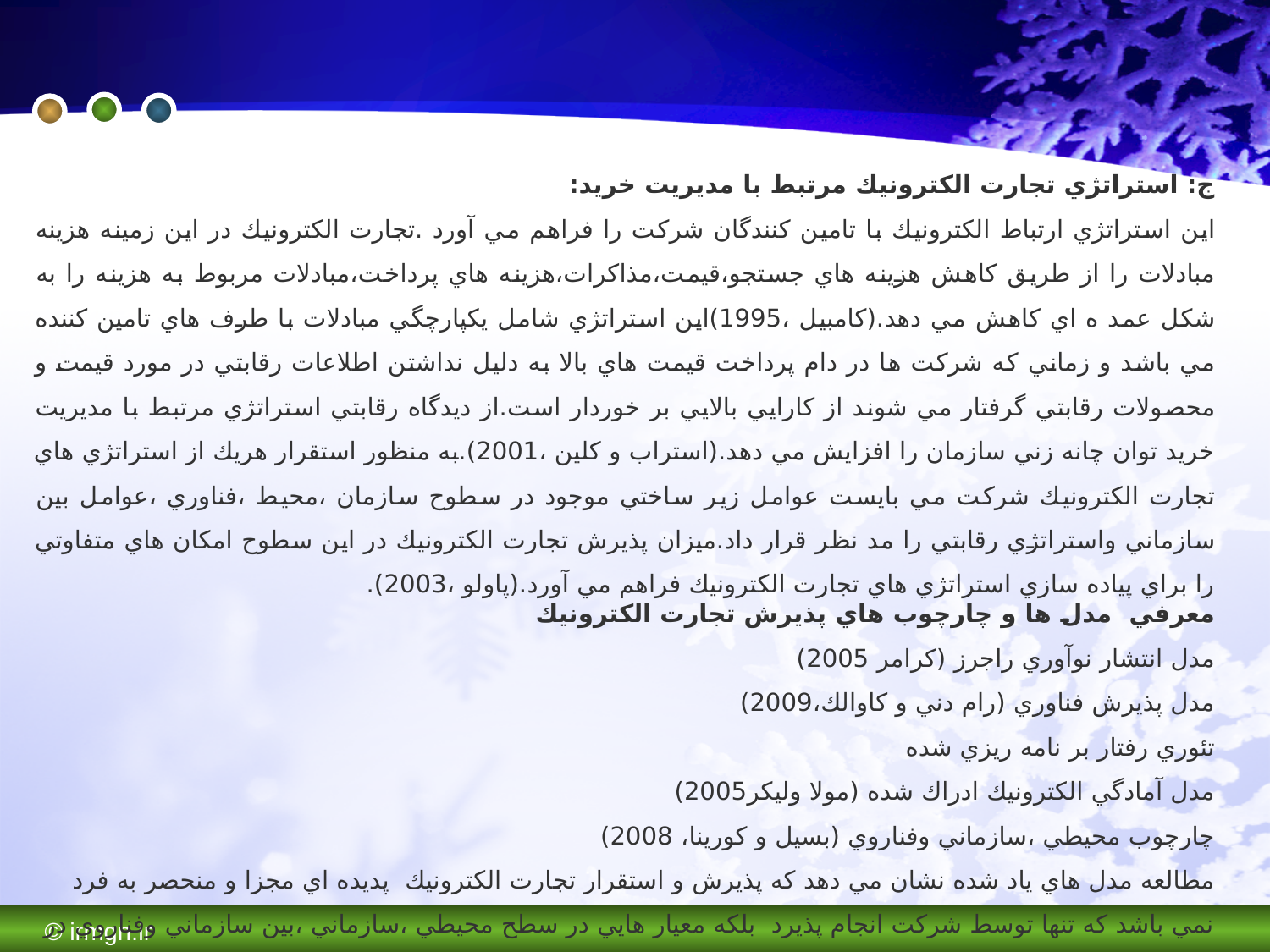

ج: استراتژي تجارت الكترونيك مرتبط با مديريت خريد:
اين استراتژي ارتباط الكترونيك با تامين كنندگان شركت را فراهم مي آورد .تجارت الكترونيك در اين زمينه هزينه مبادلات را از طريق كاهش هزينه هاي جستجو،قيمت،مذاكرات،هزينه هاي پرداخت،مبادلات مربوط به هزينه را به شكل عمد ه اي كاهش مي دهد.(كامبيل ،1995)اين استراتژي شامل يكپارچگي مبادلات با طرف هاي تامين كننده مي باشد و زماني كه شركت ها در دام پرداخت قيمت هاي بالا به دليل نداشتن اطلاعات رقابتي در مورد قيمت و محصولات رقابتي گرفتار مي شوند از كارايي بالايي بر خوردار است.از ديدگاه رقابتي استراتژي مرتبط با مديريت خريد توان چانه زني سازمان را افزايش مي دهد.(استراب و كلين ،2001).به منظور استقرار هريك از استراتژي هاي تجارت الكترونيك شركت مي بايست عوامل زير ساختي موجود در سطوح سازمان ،محيط ،فناوري ،عوامل بين سازماني واستراتژي رقابتي را مد نظر قرار داد.ميزان پذيرش تجارت الكترونيك در اين سطوح امكان هاي متفاوتي را براي پياده سازي استراتژي هاي تجارت الكترونيك فراهم مي آورد.(پاولو ،2003).
معرفي  مدل ها و چارچوب هاي پذيرش تجارت الكترونيك
مدل انتشار نوآوري راجرز (كرامر 2005)
مدل پذيرش فناوري (رام دني و كاوالك،2009)
تئوري رفتار بر نامه ريزي شده
مدل آمادگي الكترونيك ادراك شده (مولا وليكر2005)
چارچوب محيطي ،سازماني وفناروي (بسيل و كورينا، 2008)
مطالعه مدل هاي ياد شده نشان مي دهد كه پذيرش و استقرار تجارت الكترونيك  پديده اي مجزا و منحصر به فرد نمي باشد كه تنها توسط شركت انجام پذيرد  بلكه معيار هايي در سطح محيطي ،سازماني ،بين سازماني وفناروي در امر اسقرار و پذيرش تجارت الكترونيك دخيل مي باشند.

© irmgn.ir